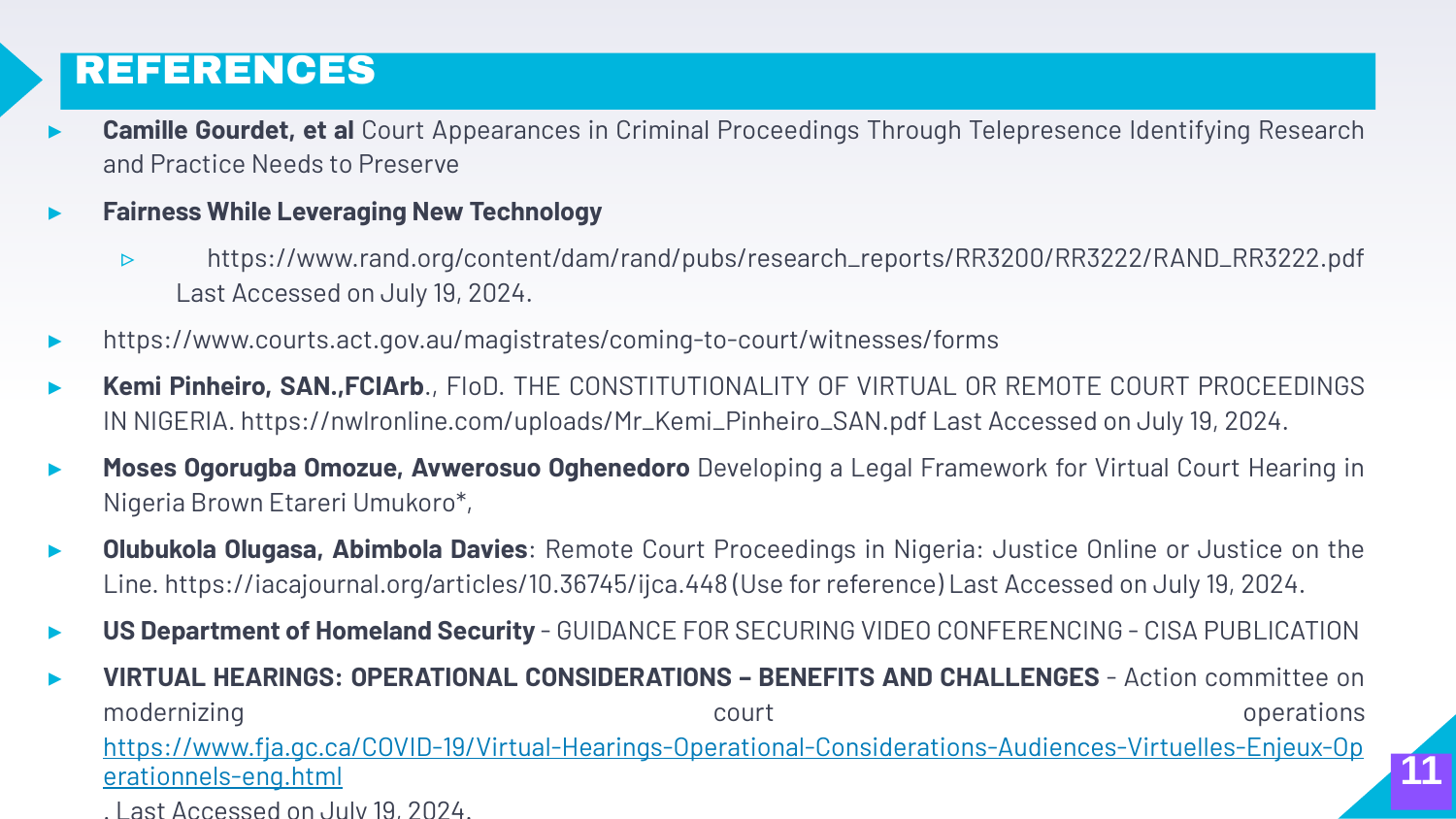

# REFERENCES
Camille Gourdet, et al Court Appearances in Criminal Proceedings Through Telepresence Identifying Research and Practice Needs to Preserve
Fairness While Leveraging New Technology
 https://www.rand.org/content/dam/rand/pubs/research_reports/RR3200/RR3222/RAND_RR3222.pdf Last Accessed on July 19, 2024.
https://www.courts.act.gov.au/magistrates/coming-to-court/witnesses/forms
Kemi Pinheiro, SAN.,FCIArb., FIoD. THE CONSTITUTIONALITY OF VIRTUAL OR REMOTE COURT PROCEEDINGS IN NIGERIA. https://nwlronline.com/uploads/Mr_Kemi_Pinheiro_SAN.pdf Last Accessed on July 19, 2024.
Moses Ogorugba Omozue, Avwerosuo Oghenedoro Developing a Legal Framework for Virtual Court Hearing in Nigeria Brown Etareri Umukoro*,
Olubukola Olugasa, Abimbola Davies: Remote Court Proceedings in Nigeria: Justice Online or Justice on the Line. https://iacajournal.org/articles/10.36745/ijca.448 (Use for reference) Last Accessed on July 19, 2024.
US Department of Homeland Security - GUIDANCE FOR SECURING VIDEO CONFERENCING - CISA PUBLICATION
VIRTUAL HEARINGS: OPERATIONAL CONSIDERATIONS – BENEFITS AND CHALLENGES - Action committee on modernizing court operations https://www.fja.gc.ca/COVID-19/Virtual-Hearings-Operational-Considerations-Audiences-Virtuelles-Enjeux-Operationnels-eng.html. Last Accessed on July 19, 2024.

11